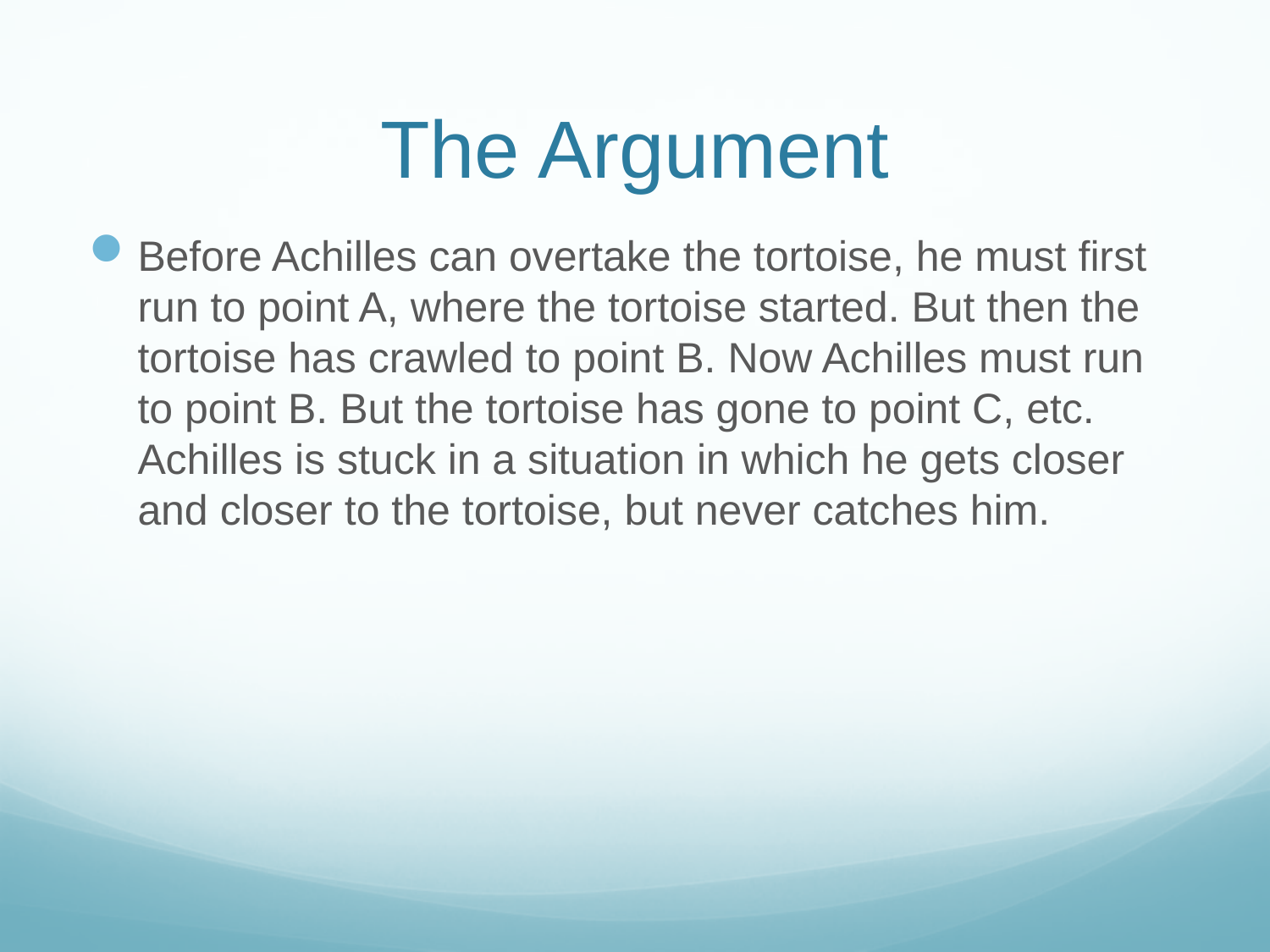

# The Argument
Before Achilles can overtake the tortoise, he must first run to point A, where the tortoise started. But then the tortoise has crawled to point B. Now Achilles must run to point B. But the tortoise has gone to point C, etc. Achilles is stuck in a situation in which he gets closer and closer to the tortoise, but never catches him.